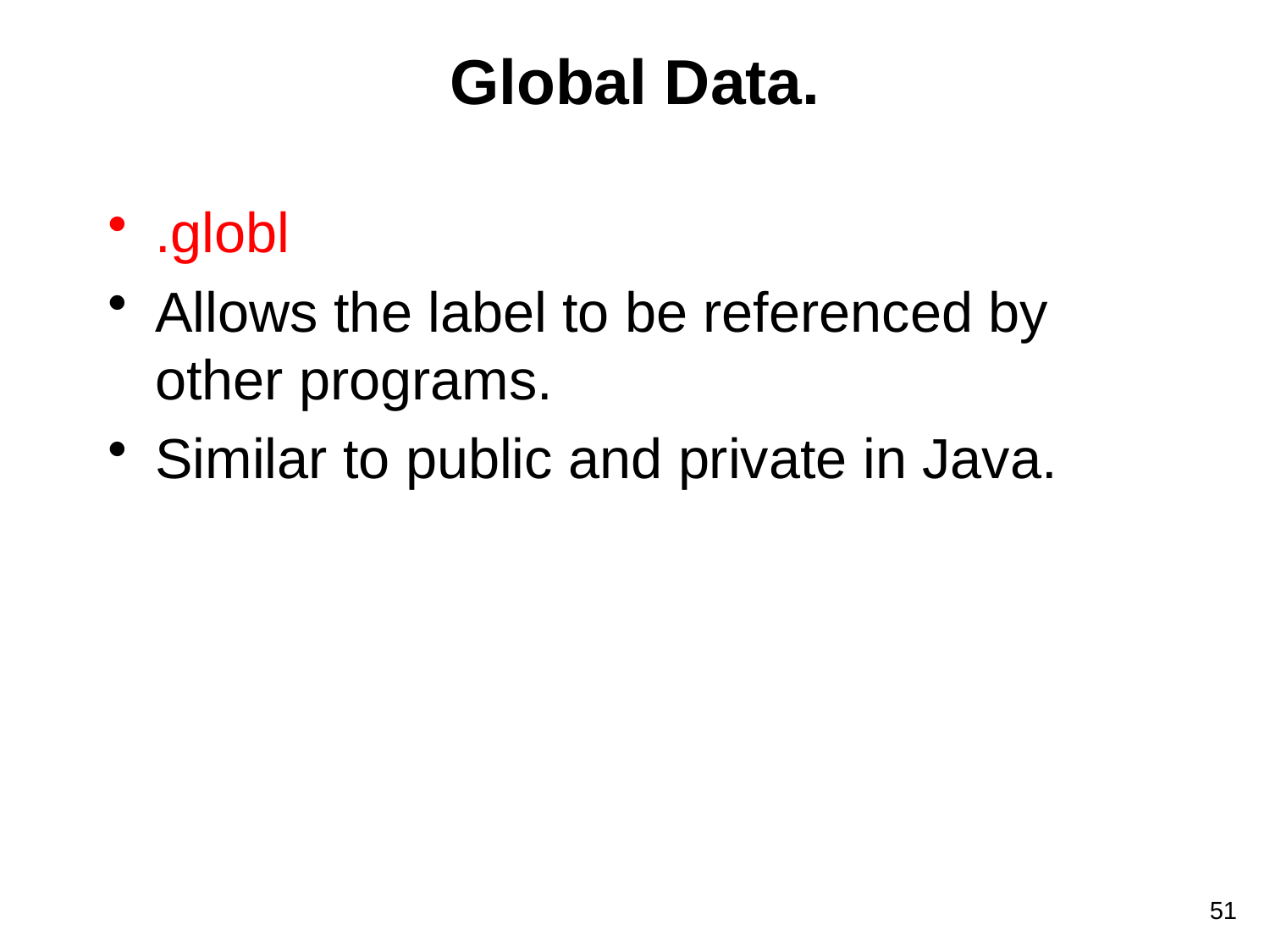

# Global Data.
.globl
Allows the label to be referenced by other programs.
Similar to public and private in Java.